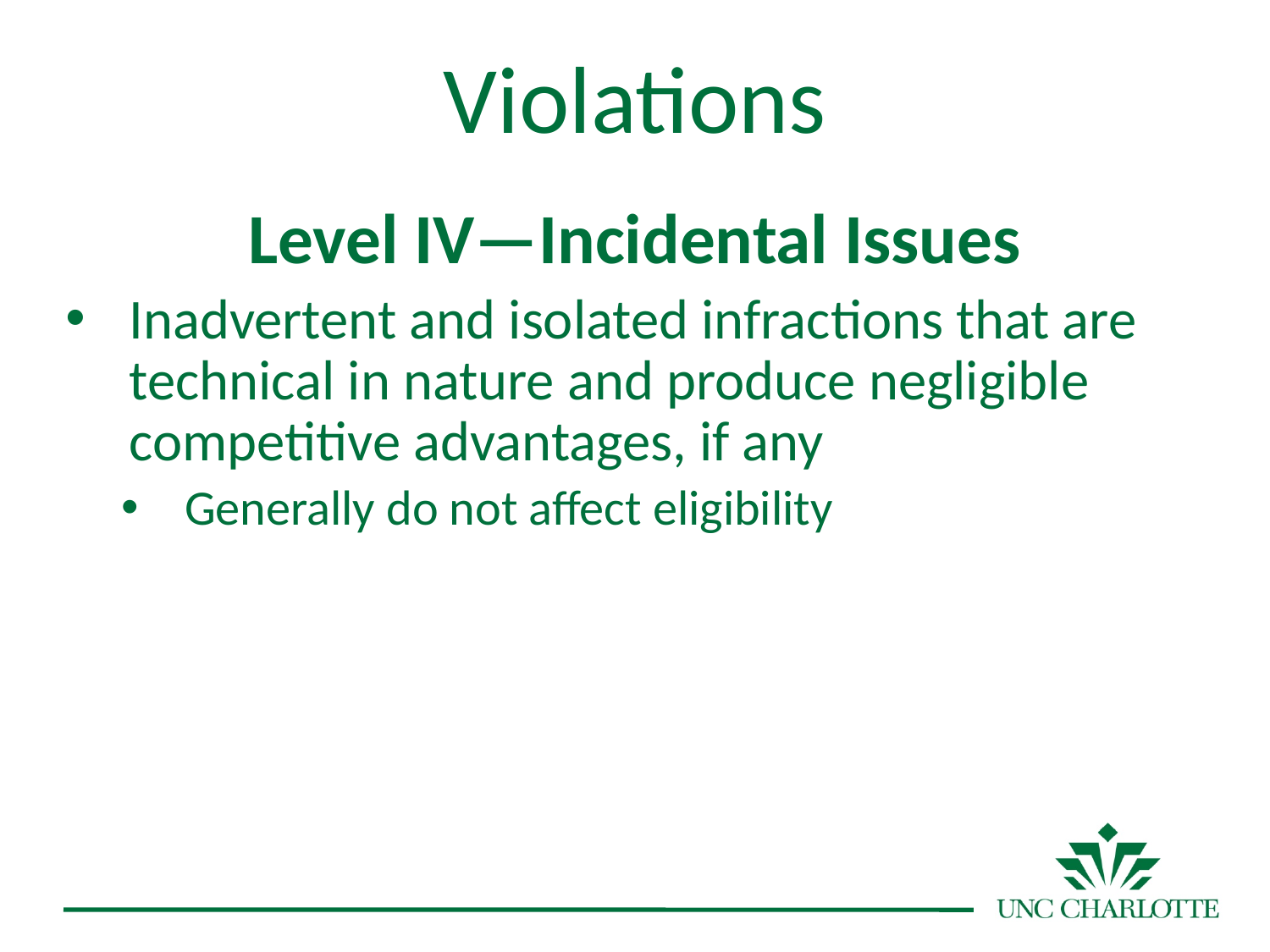

# Violations
Level IV—Incidental Issues
Inadvertent and isolated infractions that are technical in nature and produce negligible competitive advantages, if any
Generally do not affect eligibility